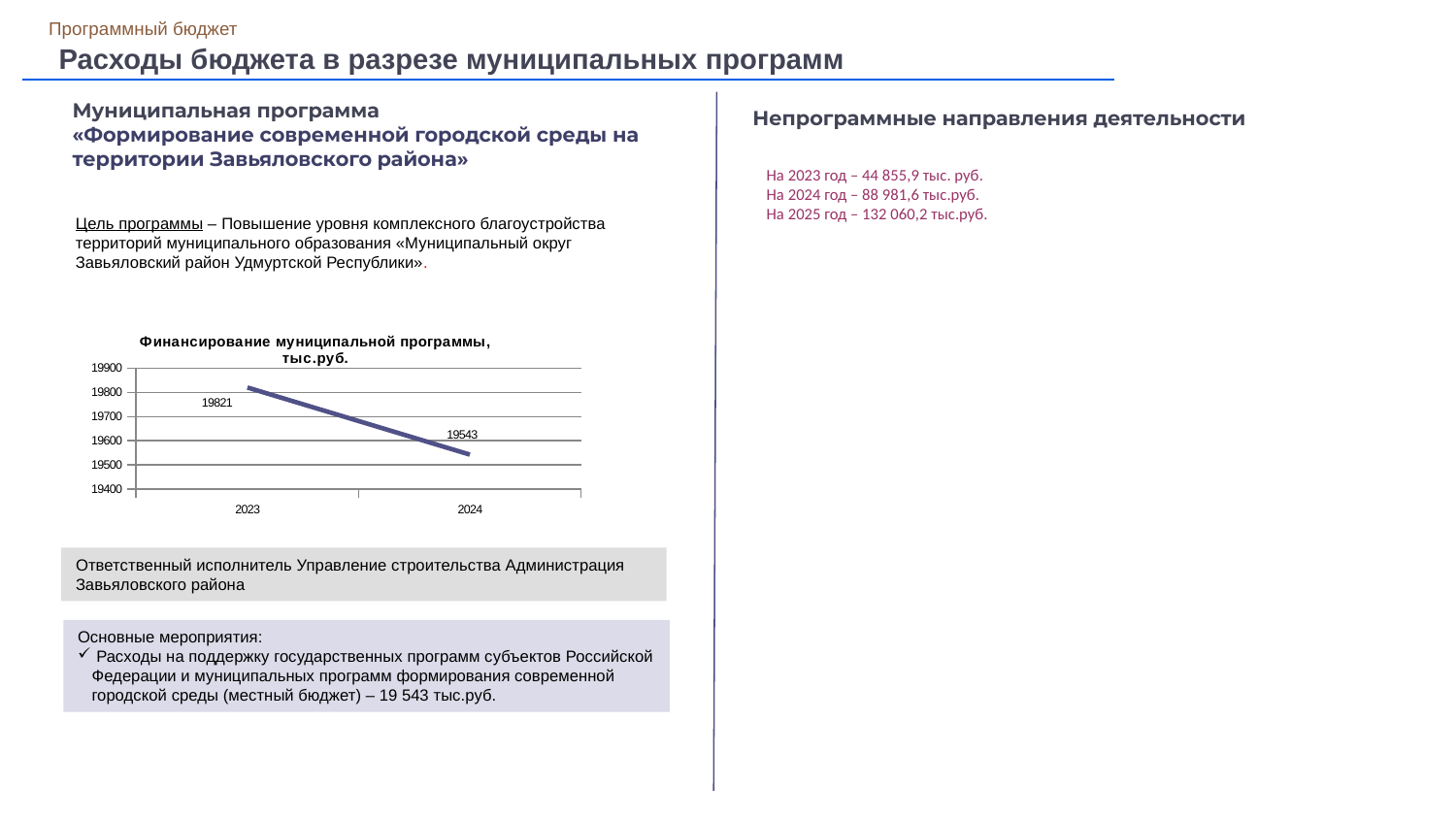

Программный бюджет
Расходы бюджета в разрезе муниципальных программ
Муниципальная программа
«Формирование современной городской среды на территории Завьяловского района»
Непрограммные направления деятельности
На 2023 год – 44 855,9 тыс. руб.
На 2024 год – 88 981,6 тыс.руб.
На 2025 год – 132 060,2 тыс.руб.
Цель программы – Повышение уровня комплексного благоустройства территорий муниципального образования «Муниципальный округ Завьяловский район Удмуртской Республики».

### Chart: Финансирование муниципальной программы, тыс.руб.

| Category | Финансирование муниципальной программы, млн.руб. |
|---|---|
| 2023 | 19821.0 |
| 2024 | 19543.0 |
Ответственный исполнитель Управление строительства Администрация Завьяловского района
Основные мероприятия:
 Расходы на поддержку государственных программ субъектов Российской Федерации и муниципальных программ формирования современной городской среды (местный бюджет) – 19 543 тыс.руб.